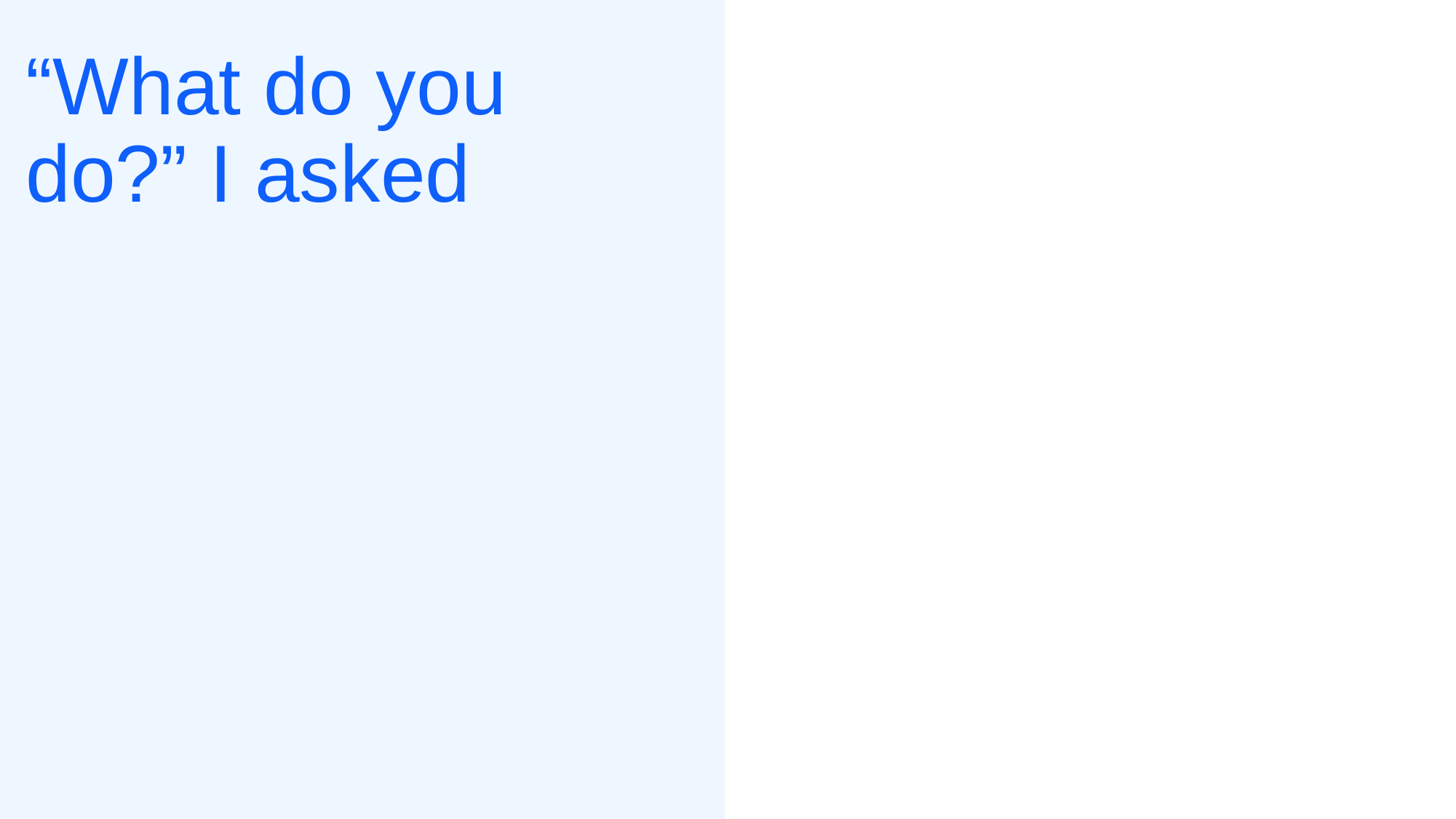

# “What do you do?” I asked